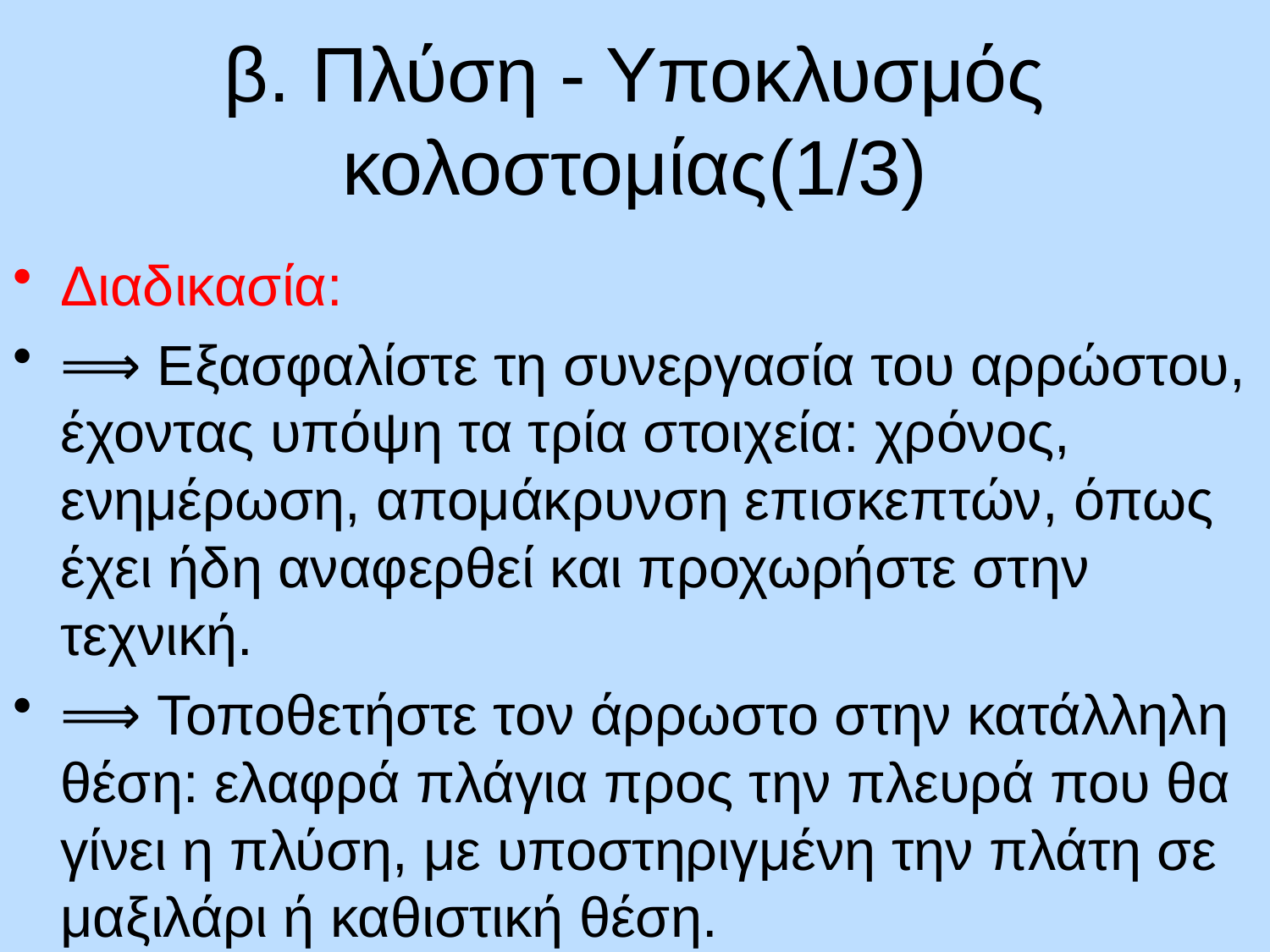

# β. Πλύση - Υποκλυσμός κολοστομίας(1/3)
Διαδικασία:
⟹ Εξασφαλίστε τη συνεργασία του αρρώστου, έχοντας υπόψη τα τρία στοιχεία: χρόνος, ενημέρωση, απομάκρυνση επισκεπτών, όπως έχει ήδη αναφερθεί και προχωρήστε στην τεχνική.
⟹ Τοποθετήστε τον άρρωστο στην κατάλληλη θέση: ελαφρά πλάγια προς την πλευρά που θα γίνει η πλύση, με υποστηριγμένη την πλάτη σε μαξιλάρι ή καθιστική θέση.